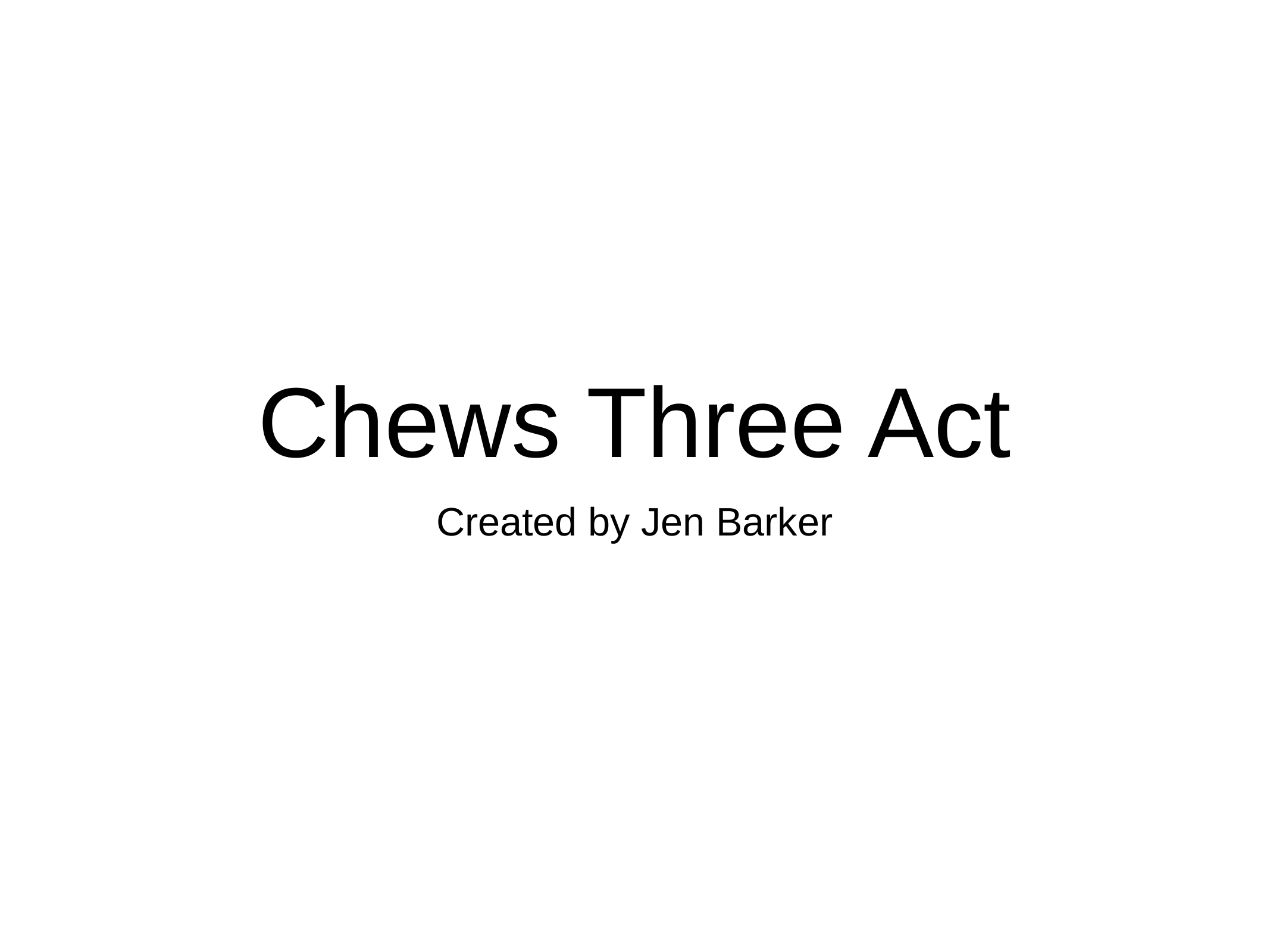

# Chews Three Act
Created by Jen Barker